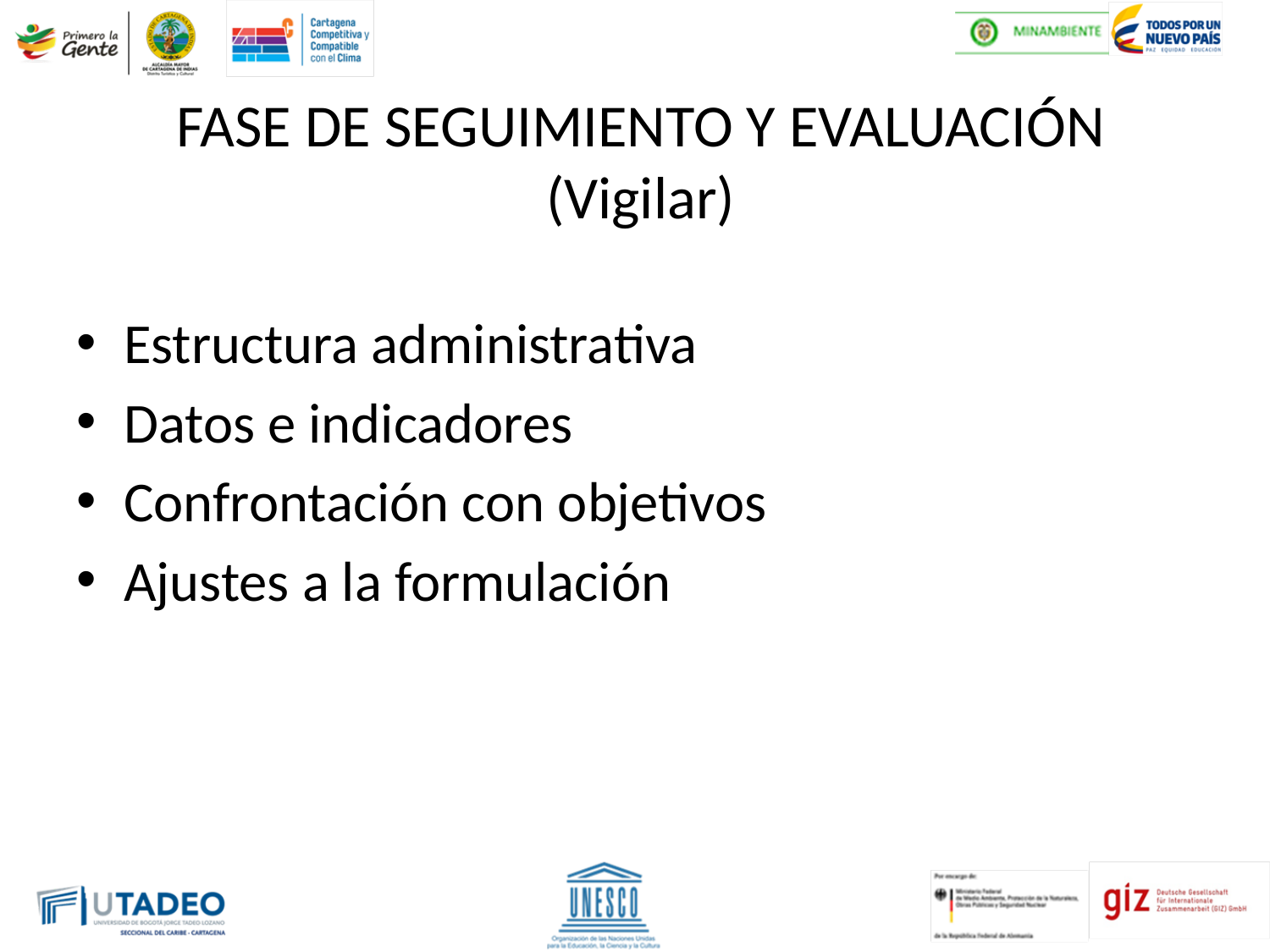

# FASE DE SEGUIMIENTO Y EVALUACIÓN (Vigilar)

Estructura administrativa
Datos e indicadores
Confrontación con objetivos
Ajustes a la formulación